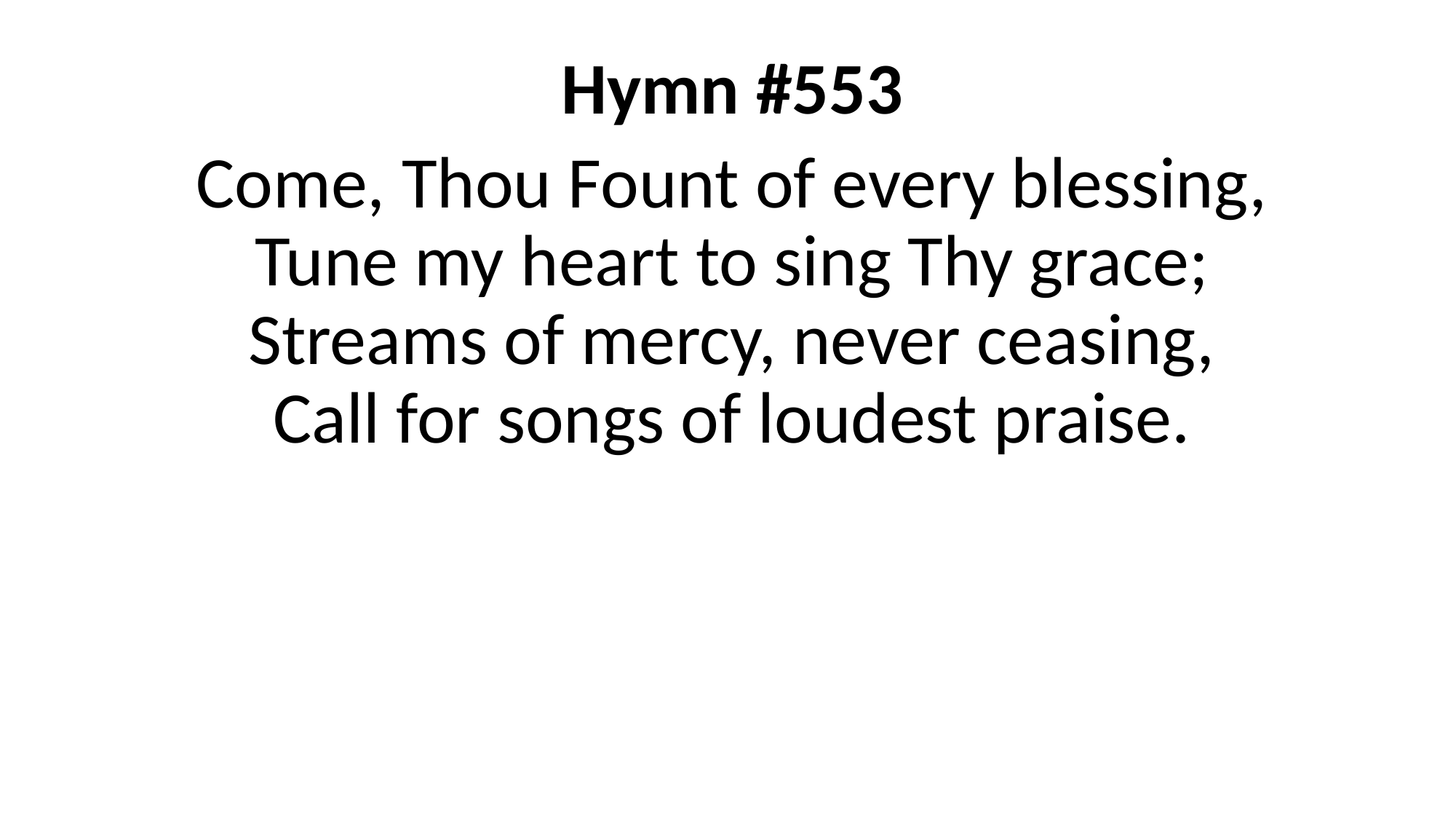

Hymn #553
Come, Thou Fount of every blessing,
Tune my heart to sing Thy grace;
Streams of mercy, never ceasing,
Call for songs of loudest praise.